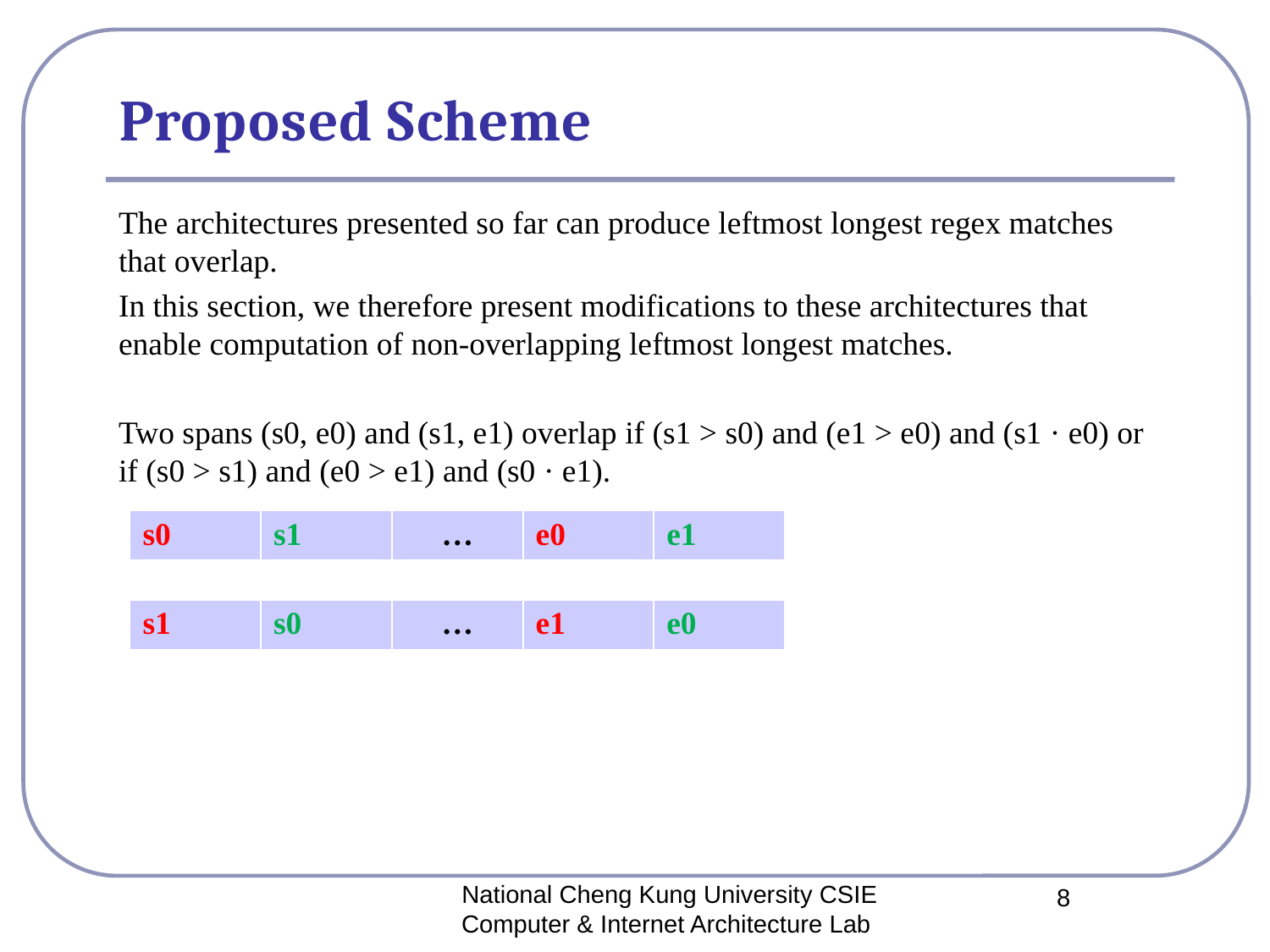

# Proposed Scheme
The architectures presented so far can produce leftmost longest regex matches that overlap.
In this section, we therefore present modifications to these architectures that enable computation of non-overlapping leftmost longest matches.

Two spans (s0, e0) and (s1, e1) overlap if (s1 > s0) and (e1 > e0) and (s1 · e0) or if (s0 > s1) and (e0 > e1) and (s0 · e1).

| s0 | s1 | … | e0 | e1 |
| --- | --- | --- | --- | --- |
| s1 | s0 | … | e1 | e0 |
| --- | --- | --- | --- | --- |
National Cheng Kung University CSIE Computer & Internet Architecture Lab
8